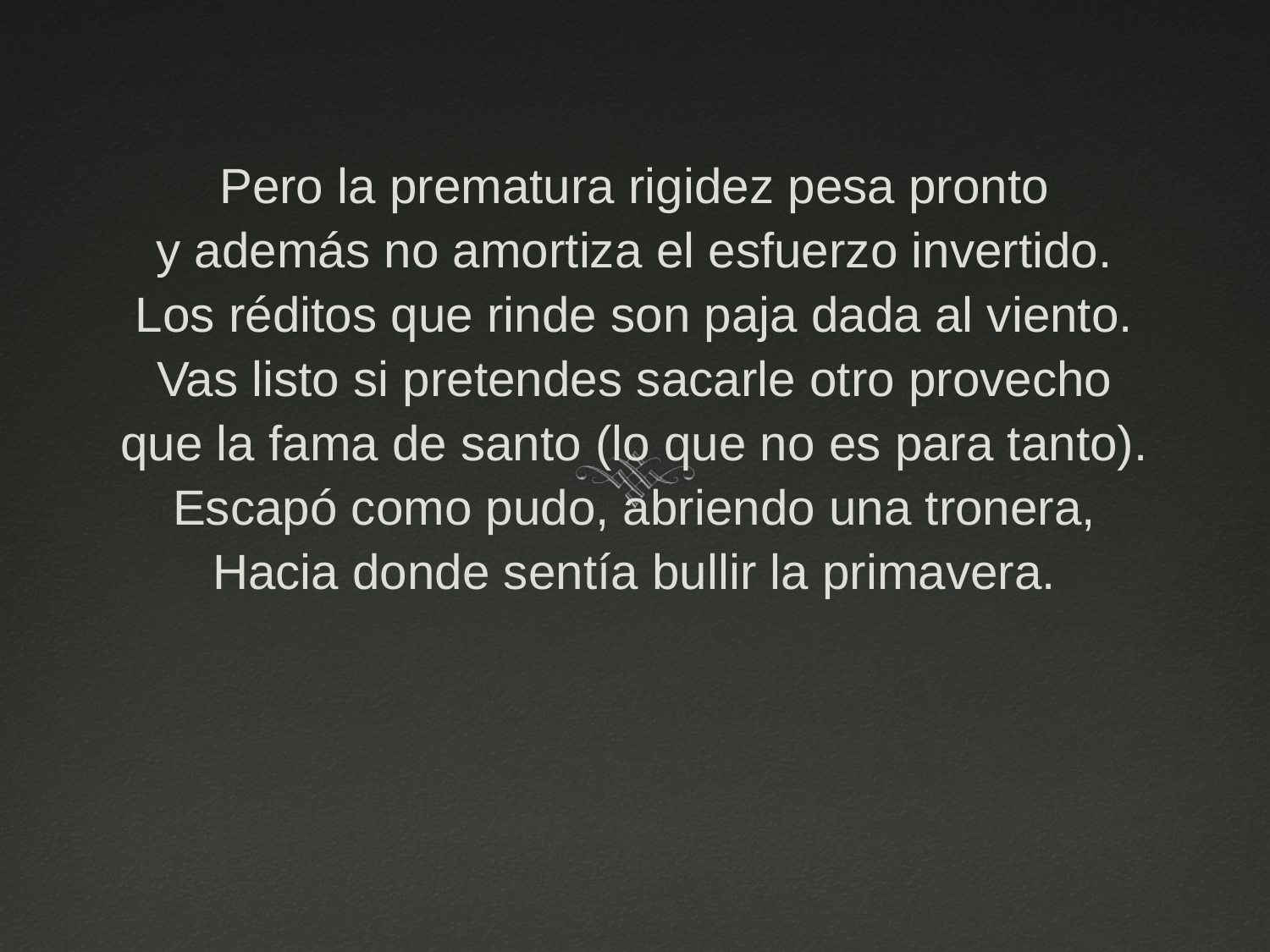

#

Pero la prematura rigidez pesa pronto
y además no amortiza el esfuerzo invertido.
Los réditos que rinde son paja dada al viento.
Vas listo si pretendes sacarle otro provecho
que la fama de santo (lo que no es para tanto).
Escapó como pudo, abriendo una tronera,
Hacia donde sentía bullir la primavera.